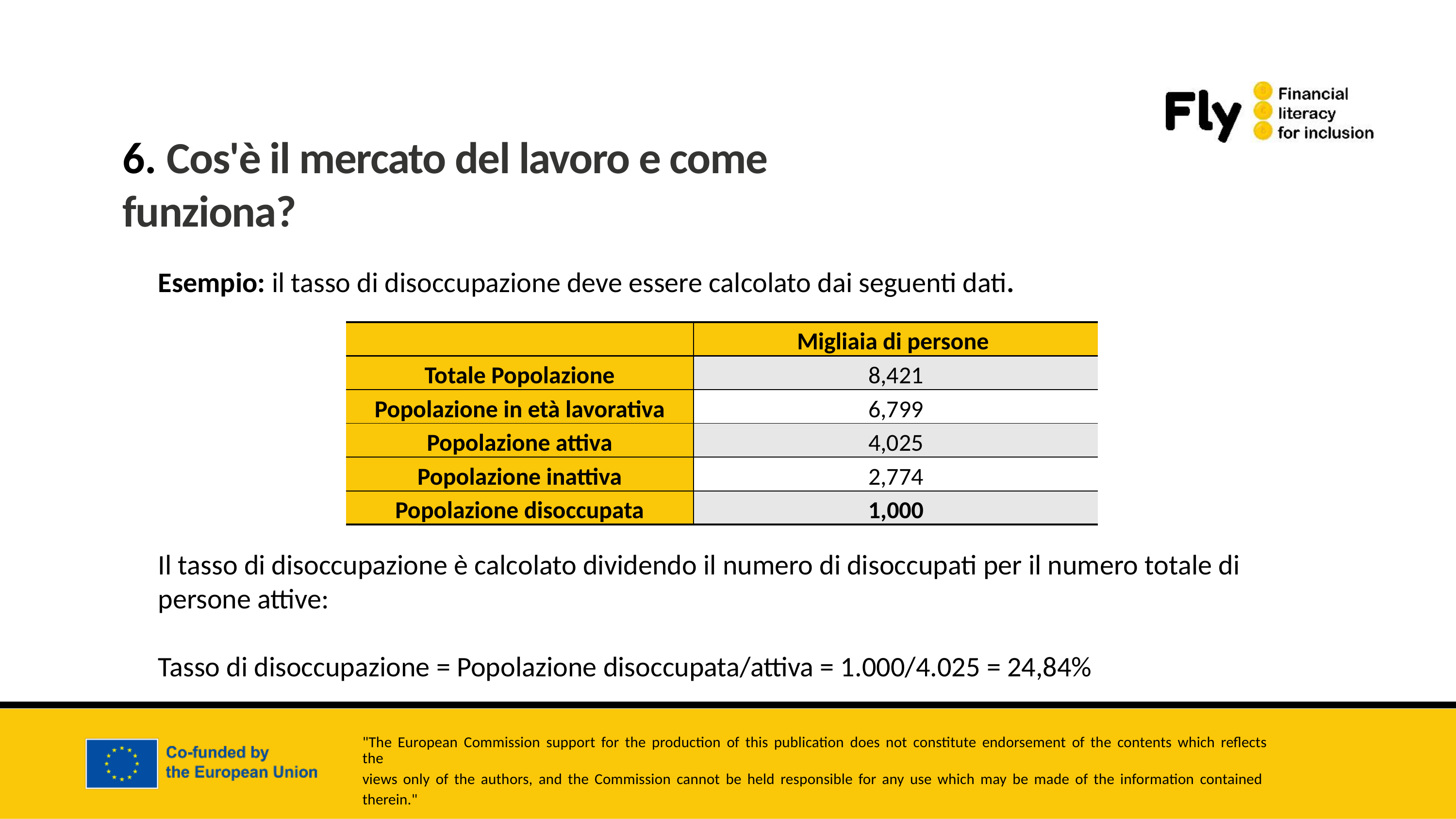

6. Cos'è il mercato del lavoro e come funziona?
Esempio: il tasso di disoccupazione deve essere calcolato dai seguenti dati.

|  | Migliaia di persone |
| --- | --- |
| Totale Popolazione | 8,421 |
| Popolazione in età lavorativa | 6,799 |
| Popolazione attiva | 4,025 |
| Popolazione inattiva | 2,774 |
| Popolazione disoccupata | 1,000 |
Il tasso di disoccupazione è calcolato dividendo il numero di disoccupati per il numero totale di persone attive:

Tasso di disoccupazione = Popolazione disoccupata/attiva = 1.000/4.025 = 24,84%